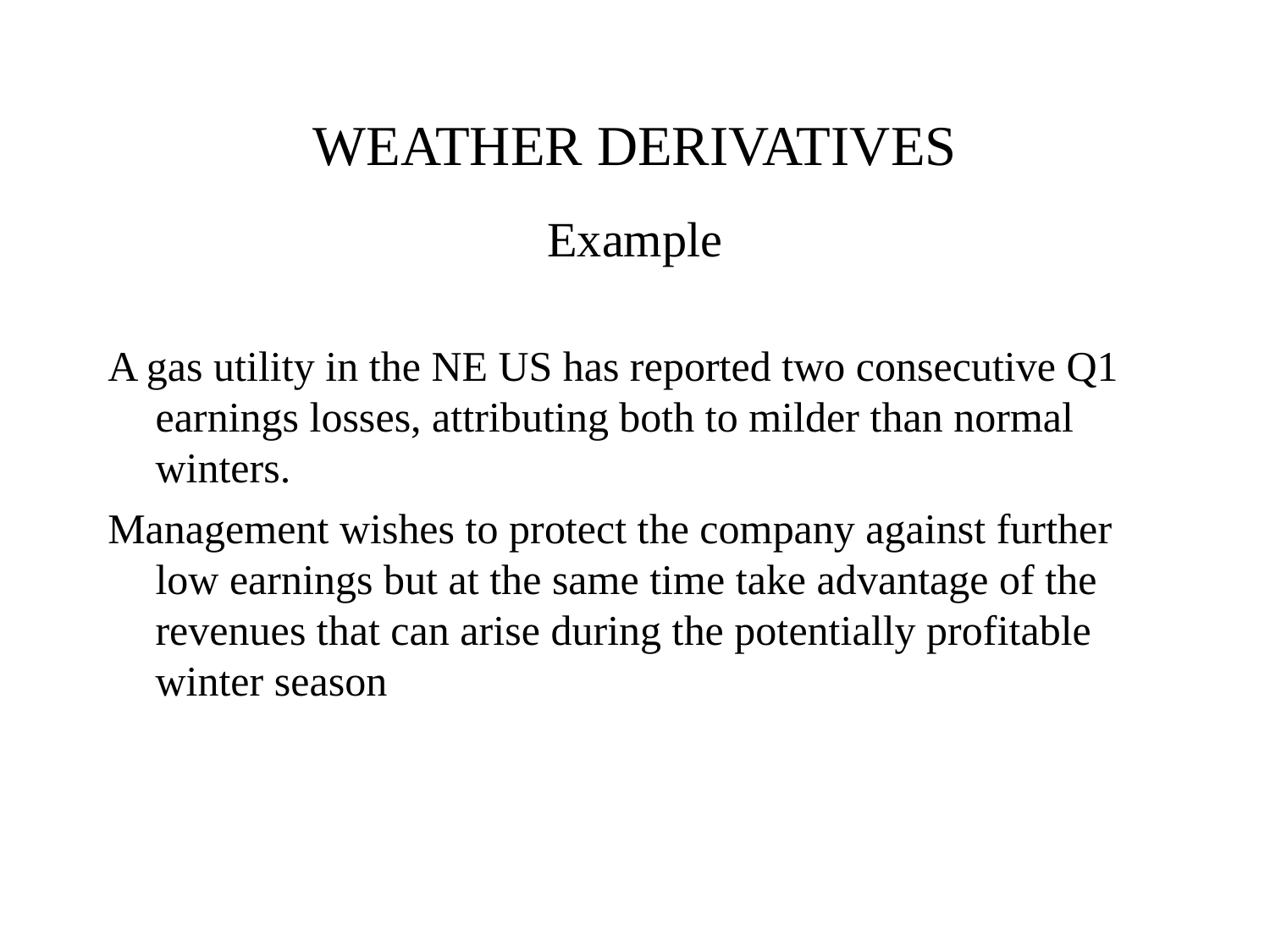

# WEATHER DERIVATIVES
Example

A gas utility in the NE US has reported two consecutive Q1 earnings losses, attributing both to milder than normal winters.
Management wishes to protect the company against further low earnings but at the same time take advantage of the revenues that can arise during the potentially profitable winter season